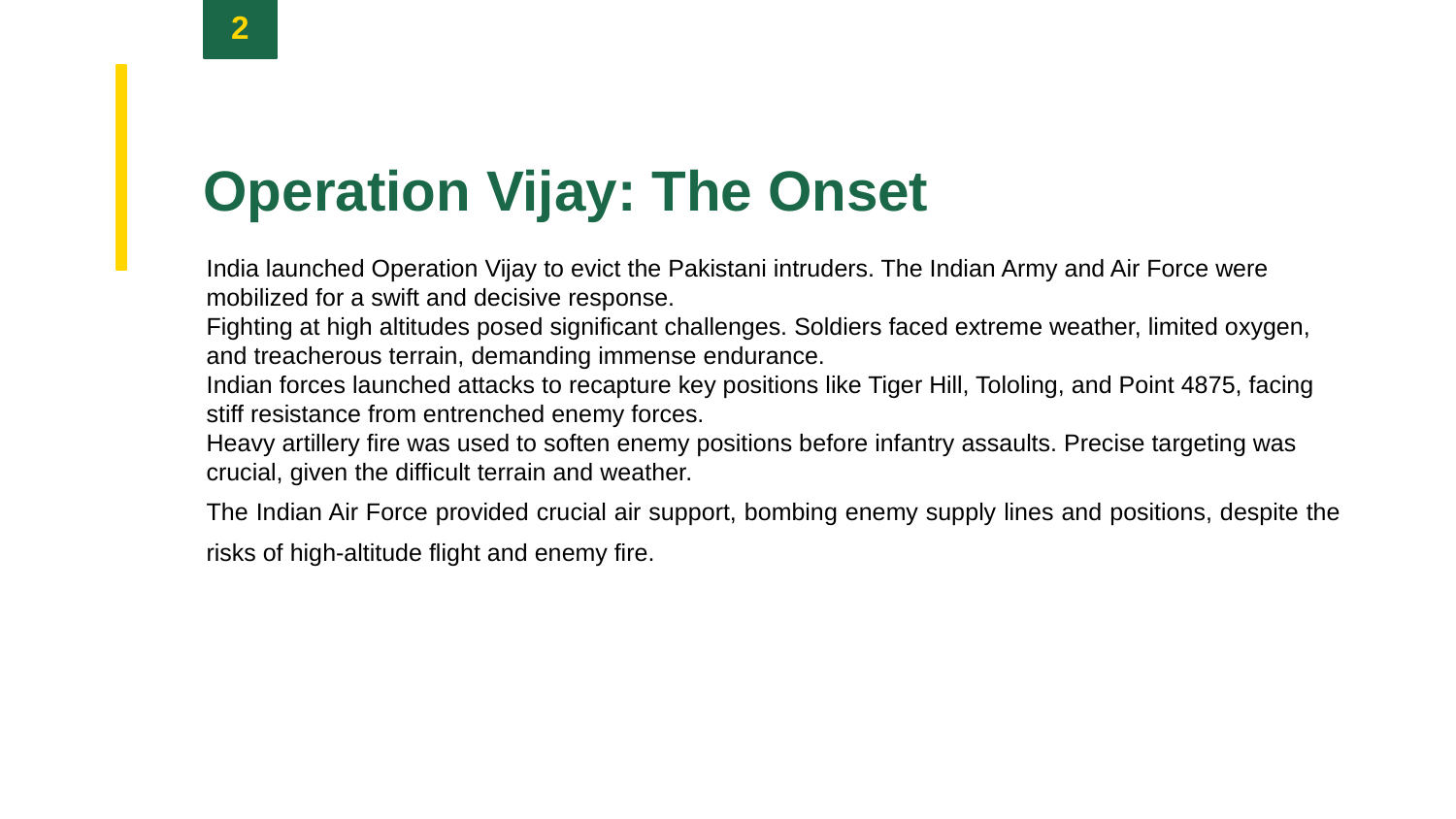

2

Operation Vijay: The Onset
India launched Operation Vijay to evict the Pakistani intruders. The Indian Army and Air Force were mobilized for a swift and decisive response.
Fighting at high altitudes posed significant challenges. Soldiers faced extreme weather, limited oxygen, and treacherous terrain, demanding immense endurance.
Indian forces launched attacks to recapture key positions like Tiger Hill, Tololing, and Point 4875, facing stiff resistance from entrenched enemy forces.
Heavy artillery fire was used to soften enemy positions before infantry assaults. Precise targeting was crucial, given the difficult terrain and weather.
The Indian Air Force provided crucial air support, bombing enemy supply lines and positions, despite the risks of high-altitude flight and enemy fire.